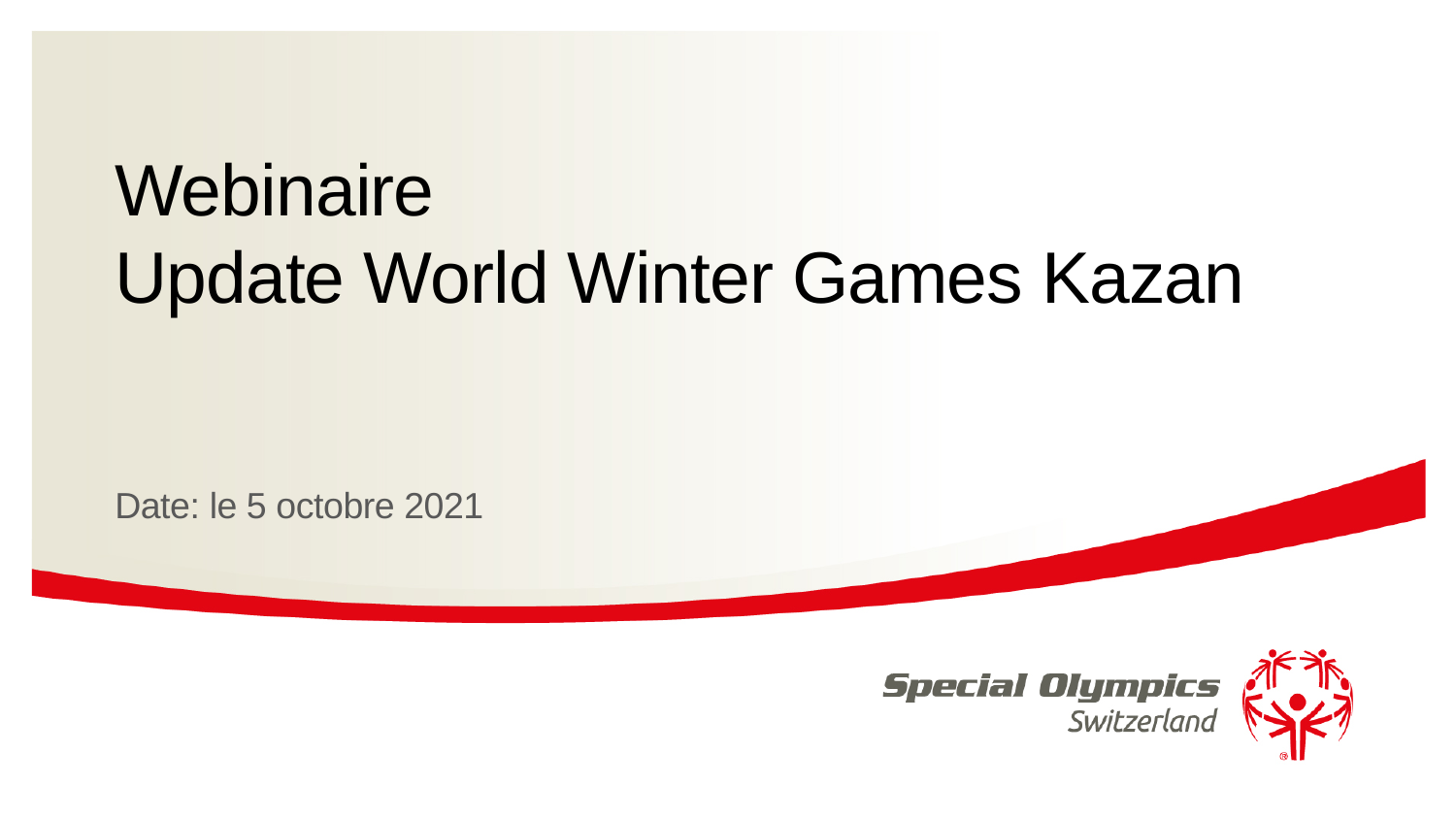

# Webinaire Update World Winter Games Kazan

Date: le 5 octobre 2021